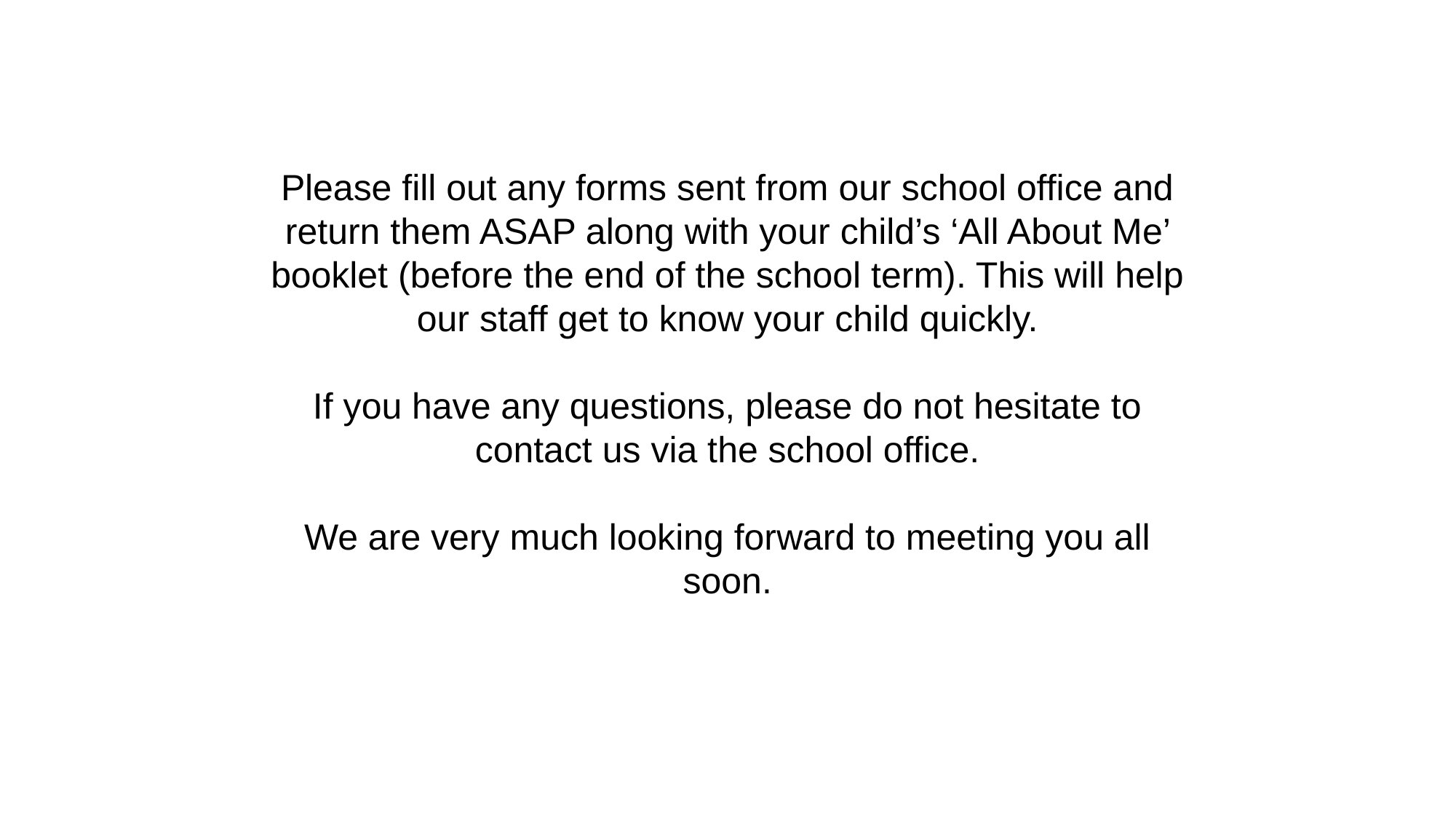

Please fill out any forms sent from our school office and return them ASAP along with your child’s ‘All About Me’ booklet (before the end of the school term). This will help our staff get to know your child quickly.

If you have any questions, please do not hesitate to contact us via the school office.

We are very much looking forward to meeting you all soon.